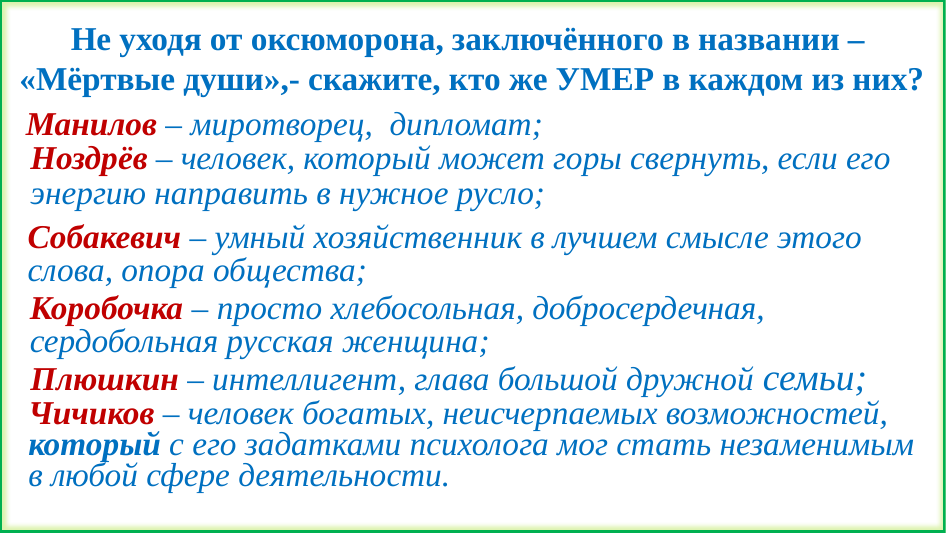

Не уходя от оксюморона, заключённого в названии –
«Мёртвые души»,- скажите, кто же УМЕР в каждом из них?
Манилов – миротворец,  дипломат;
Ноздрёв – человек, который может горы свернуть, если его энергию направить в нужное русло;
Собакевич – умный хозяйственник в лучшем смысле этого слова, опора общества;
Коробочка – просто хлебосольная, добросердечная, сердобольная русская женщина;
Плюшкин – интеллигент, глава большой дружной семьи;
# Чичиков – человек богатых, неисчерпаемых возможностей, который с его задатками психолога мог стать незаменимым в любой сфере деятельности.